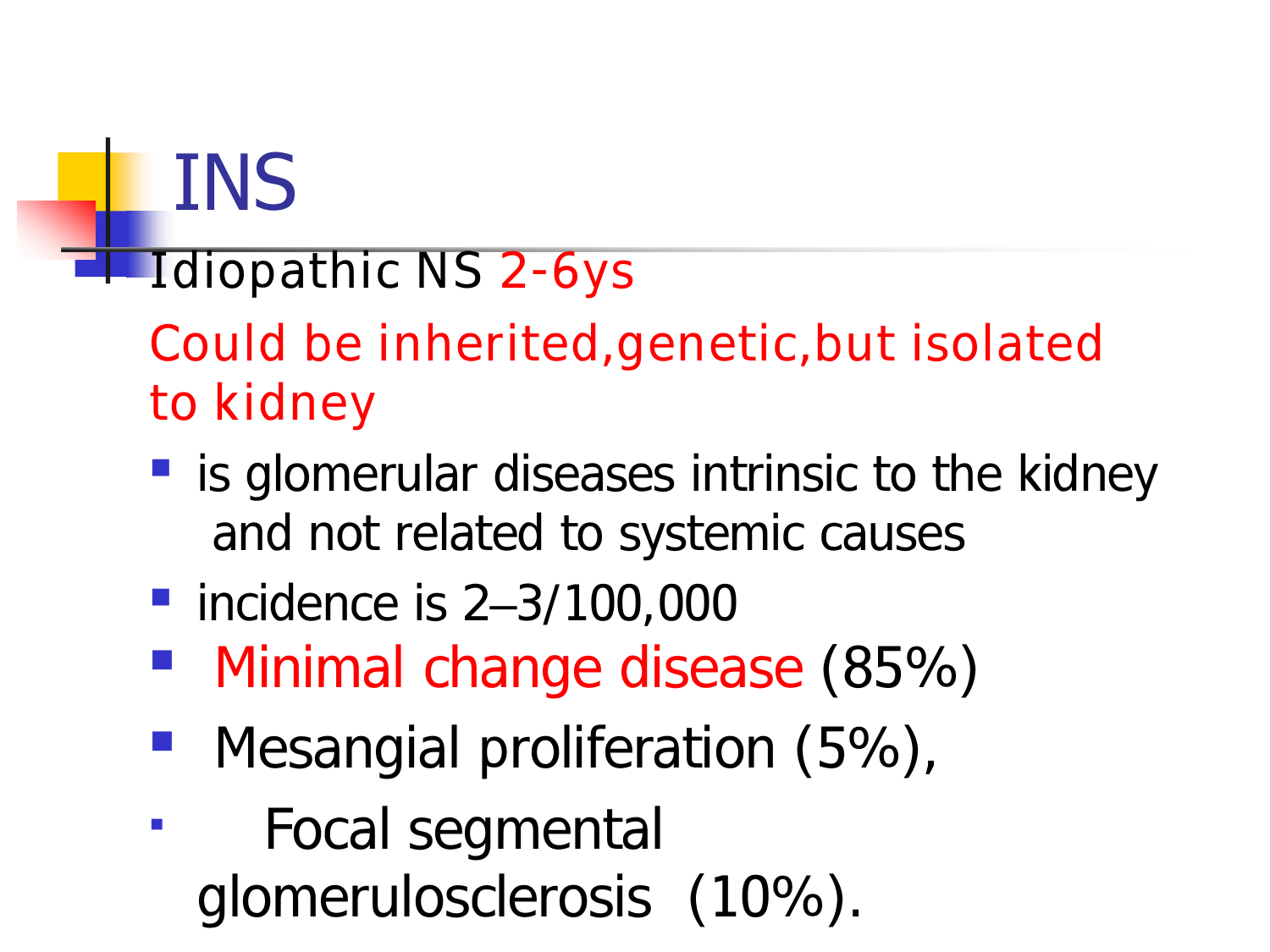

# INS
Idiopathic NS 2-6ys
Could be inherited,genetic,but isolated to kidney
is glomerular diseases intrinsic to the kidney  and not related to systemic causes
incidence is 2–3/100,000
Minimal change disease (85%)
Mesangial proliferation (5%),
	Focal segmental glomerulosclerosis  (10%).